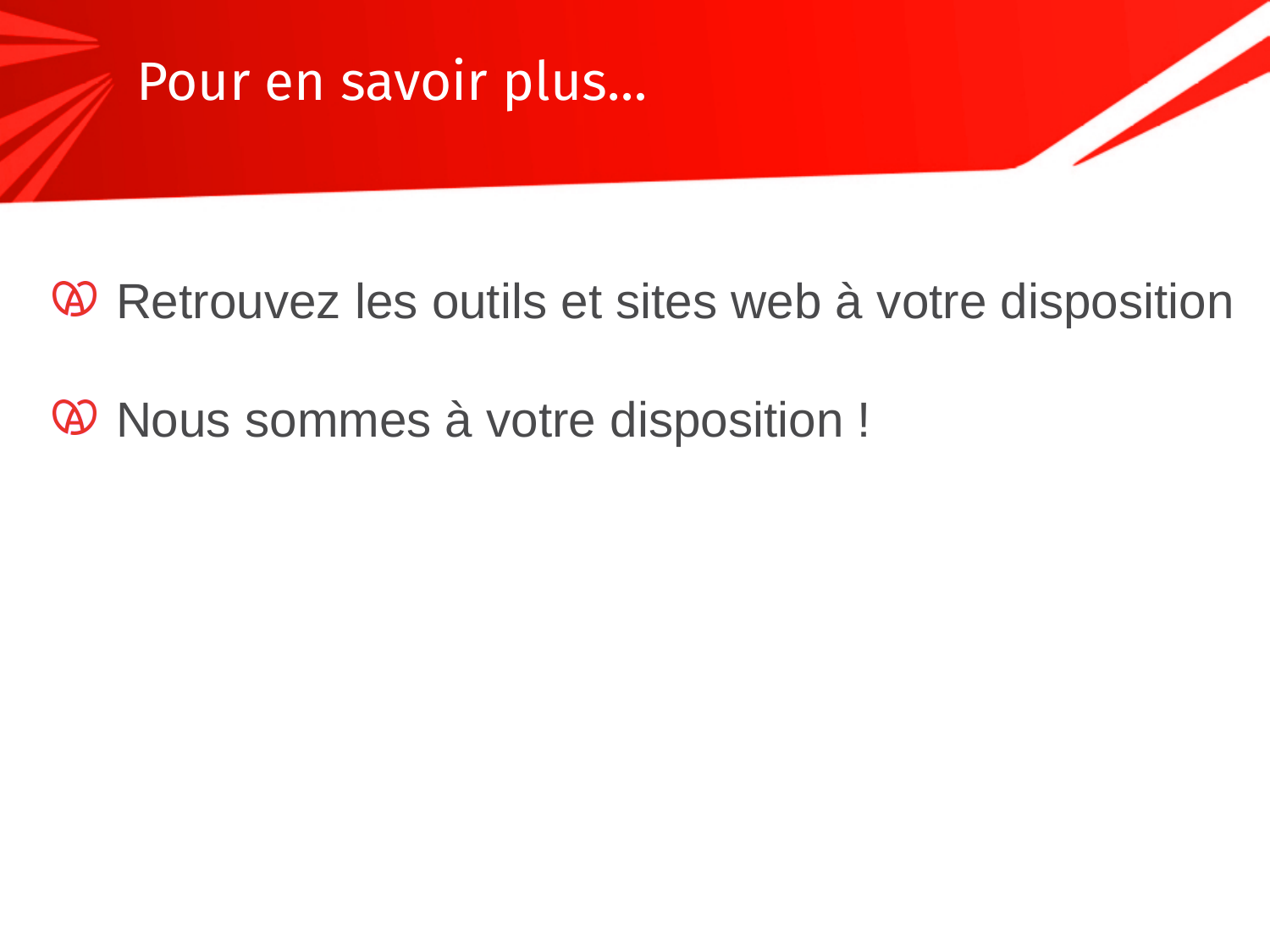

# Pour en savoir plus…

Retrouvez les outils et sites web à votre disposition

Nous sommes à votre disposition !